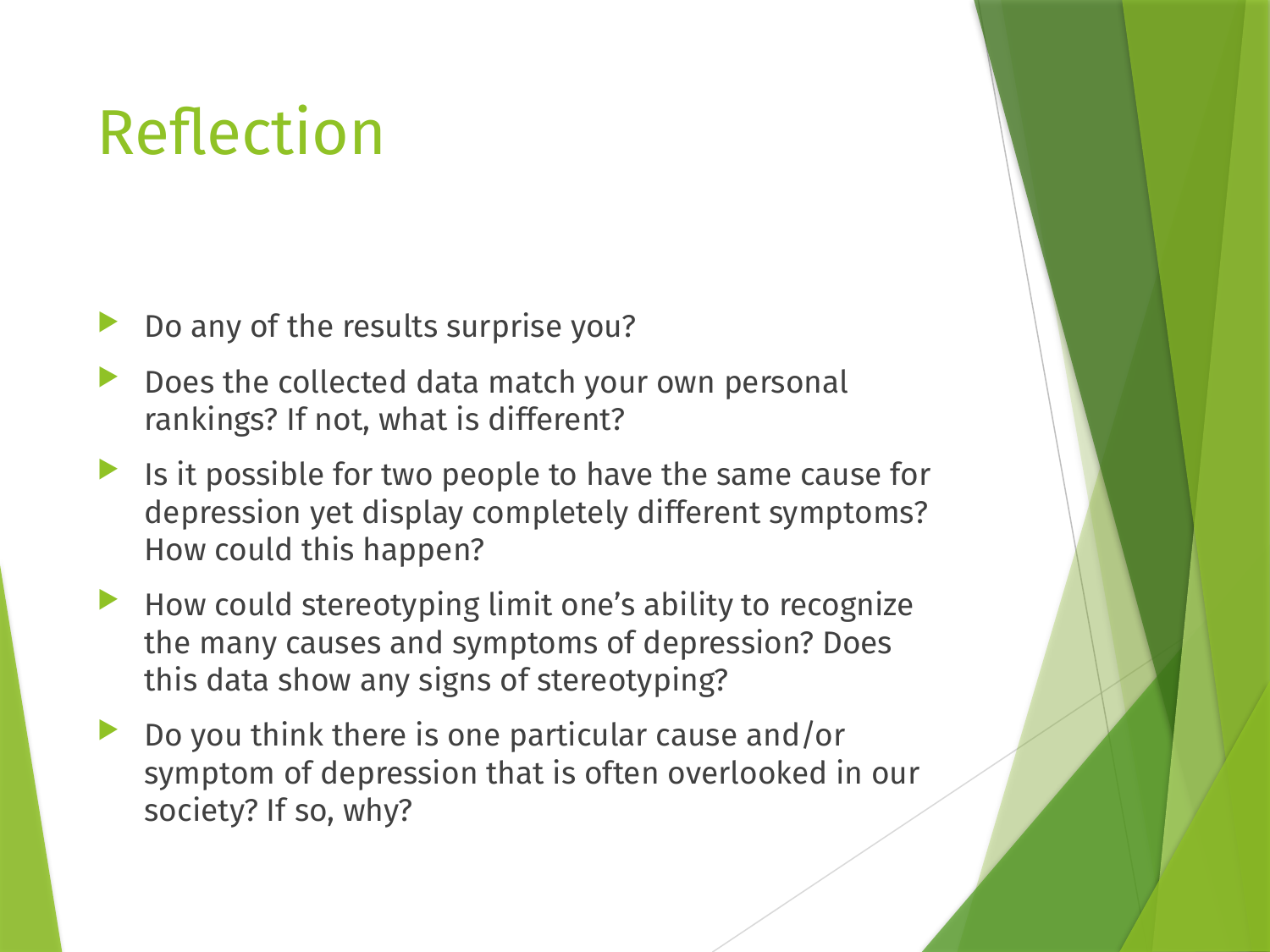

# Reflection
Do any of the results surprise you?
Does the collected data match your own personal rankings? If not, what is different?
Is it possible for two people to have the same cause for depression yet display completely different symptoms? How could this happen?
How could stereotyping limit one’s ability to recognize the many causes and symptoms of depression? Does this data show any signs of stereotyping?
Do you think there is one particular cause and/or symptom of depression that is often overlooked in our society? If so, why?